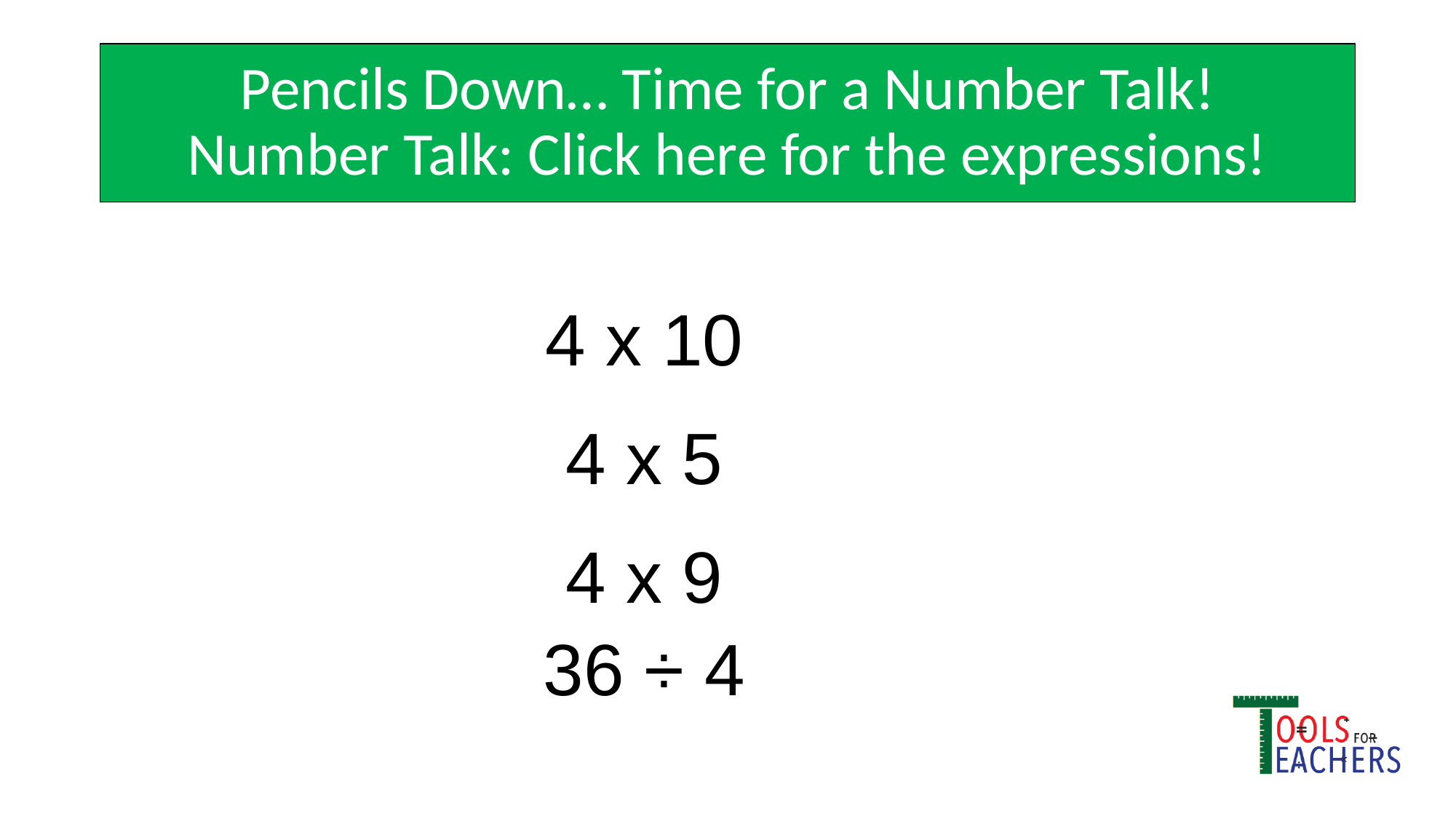

# Pencils Down… Time for a Number Talk!
Number Talk: Click here for the expressions!
4 x 10
4 x 5
4 x 9
36 ÷ 4